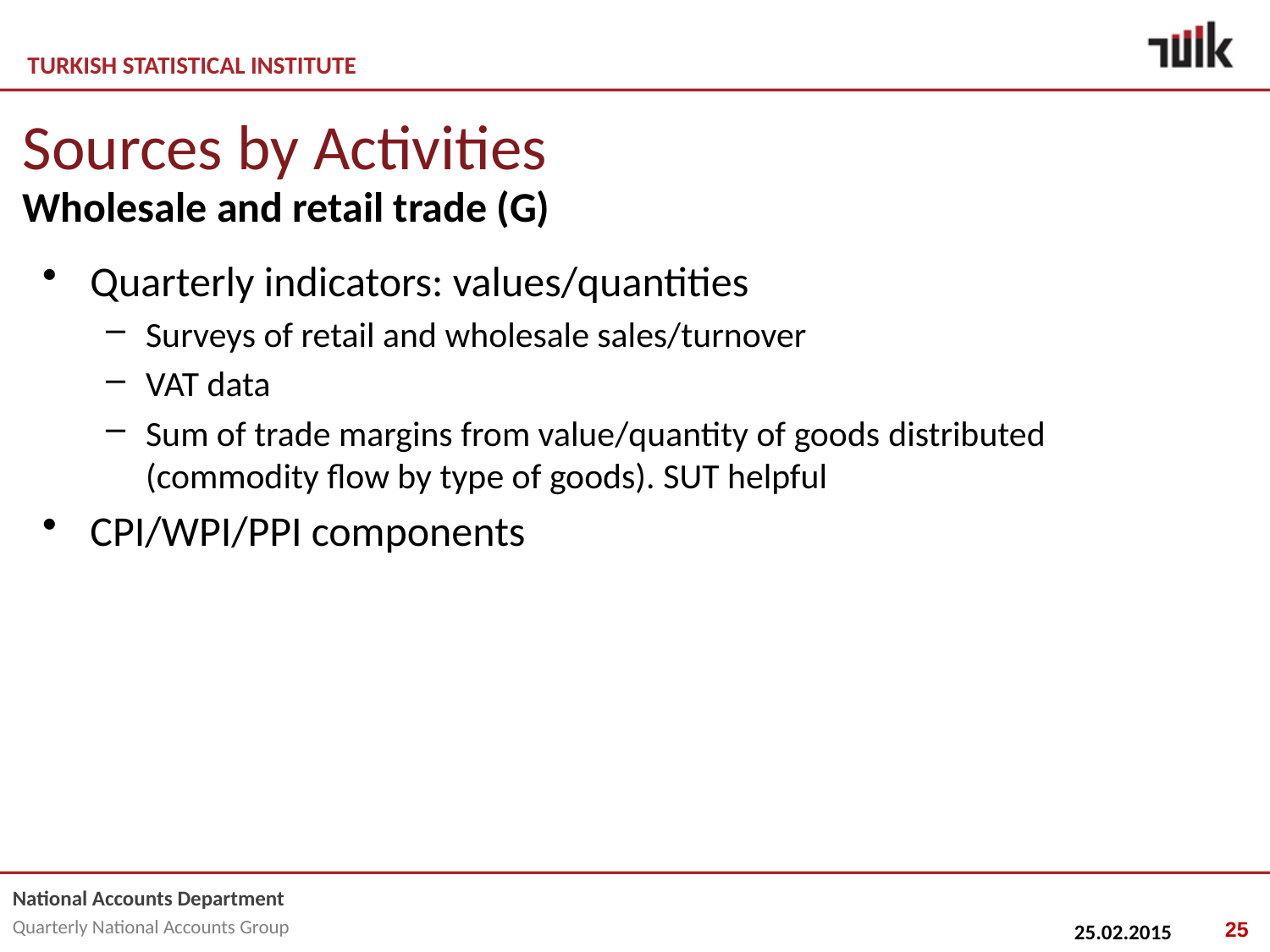

# Sources by Activities
Wholesale and retail trade (G)
Quarterly indicators: values/quantities
Surveys of retail and wholesale sales/turnover
VAT data
Sum of trade margins from value/quantity of goods distributed (commodity flow by type of goods). SUT helpful
CPI/WPI/PPI components

25
25.02.2015